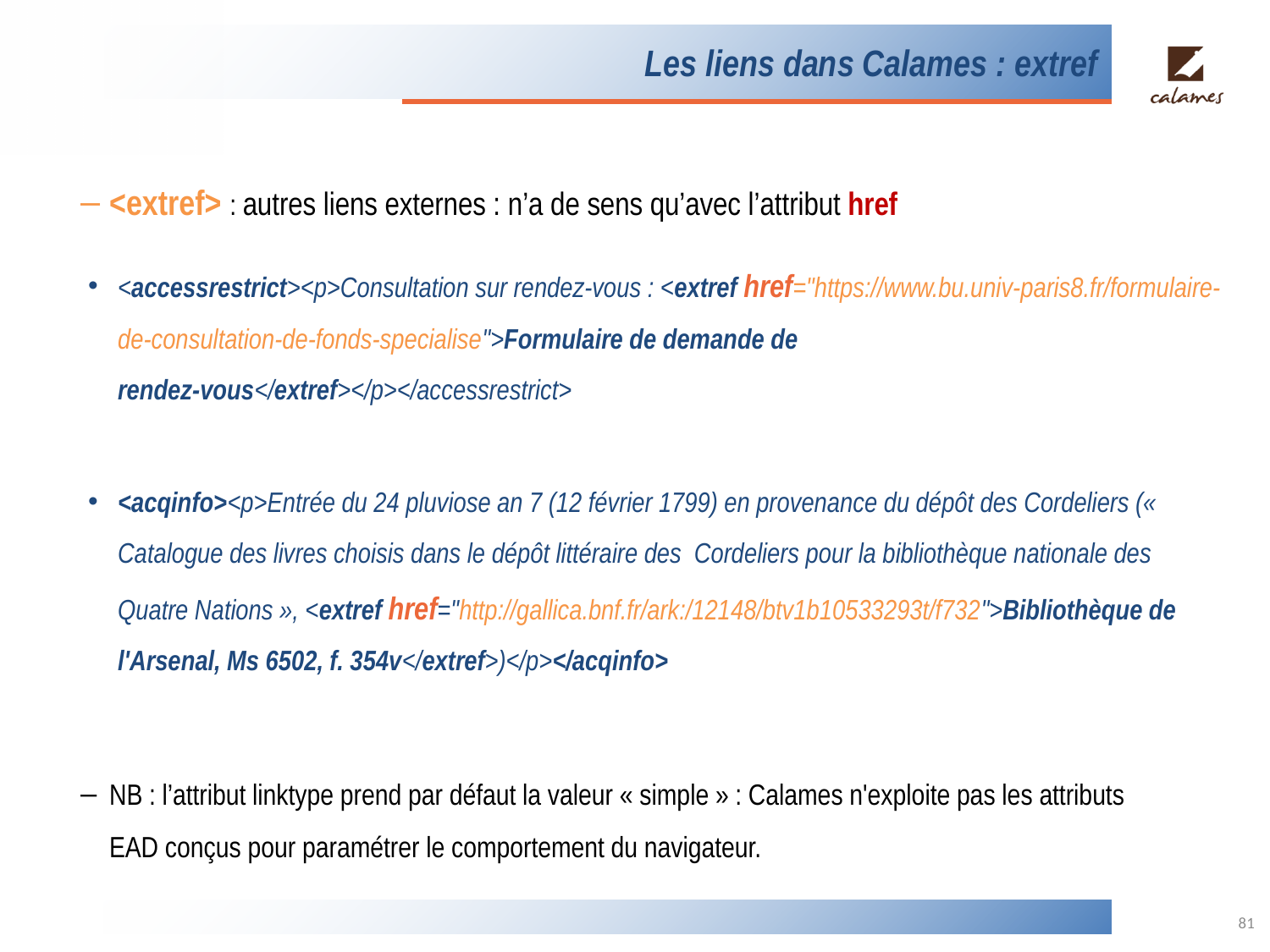

# Les liens dans Calames : extref
<extref> : autres liens externes : n’a de sens qu’avec l’attribut href

NB : l’attribut linktype prend par défaut la valeur « simple » : Calames n'exploite pas les attributs EAD conçus pour paramétrer le comportement du navigateur.

<accessrestrict><p>Consultation sur rendez-vous : <extref href="https://www.bu.univ-paris8.fr/formulaire-de-consultation-de-fonds-specialise">Formulaire de demande de rendez-vous</extref></p></accessrestrict>

<acqinfo><p>Entrée du 24 pluviose an 7 (12 février 1799) en provenance du dépôt des Cordeliers (« Catalogue des livres choisis dans le dépôt littéraire des  Cordeliers pour la bibliothèque nationale des Quatre Nations », <extref href="http://gallica.bnf.fr/ark:/12148/btv1b10533293t/f732">Bibliothèque de l'Arsenal, Ms 6502, f. 354v</extref>)</p></acqinfo>
81